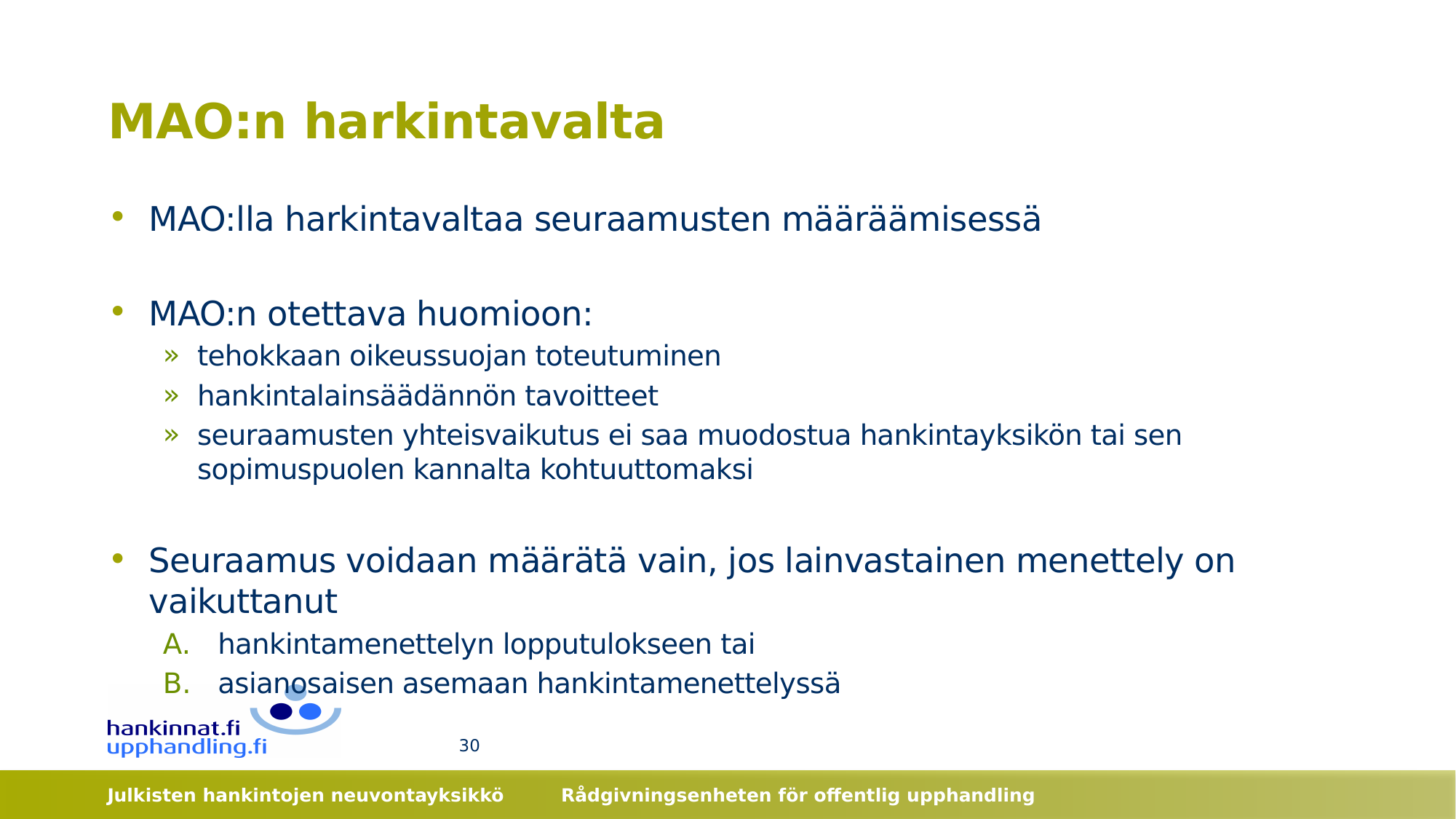

# MAO:n harkintavalta
MAO:lla harkintavaltaa seuraamusten määräämisessä

MAO:n otettava huomioon:
tehokkaan oikeussuojan toteutuminen
hankintalainsäädännön tavoitteet
seuraamusten yhteisvaikutus ei saa muodostua hankintayksikön tai sen sopimuspuolen kannalta kohtuuttomaksi

Seuraamus voidaan määrätä vain, jos lainvastainen menettely on vaikuttanut
hankintamenettelyn lopputulokseen tai
asianosaisen asemaan hankintamenettelyssä

30